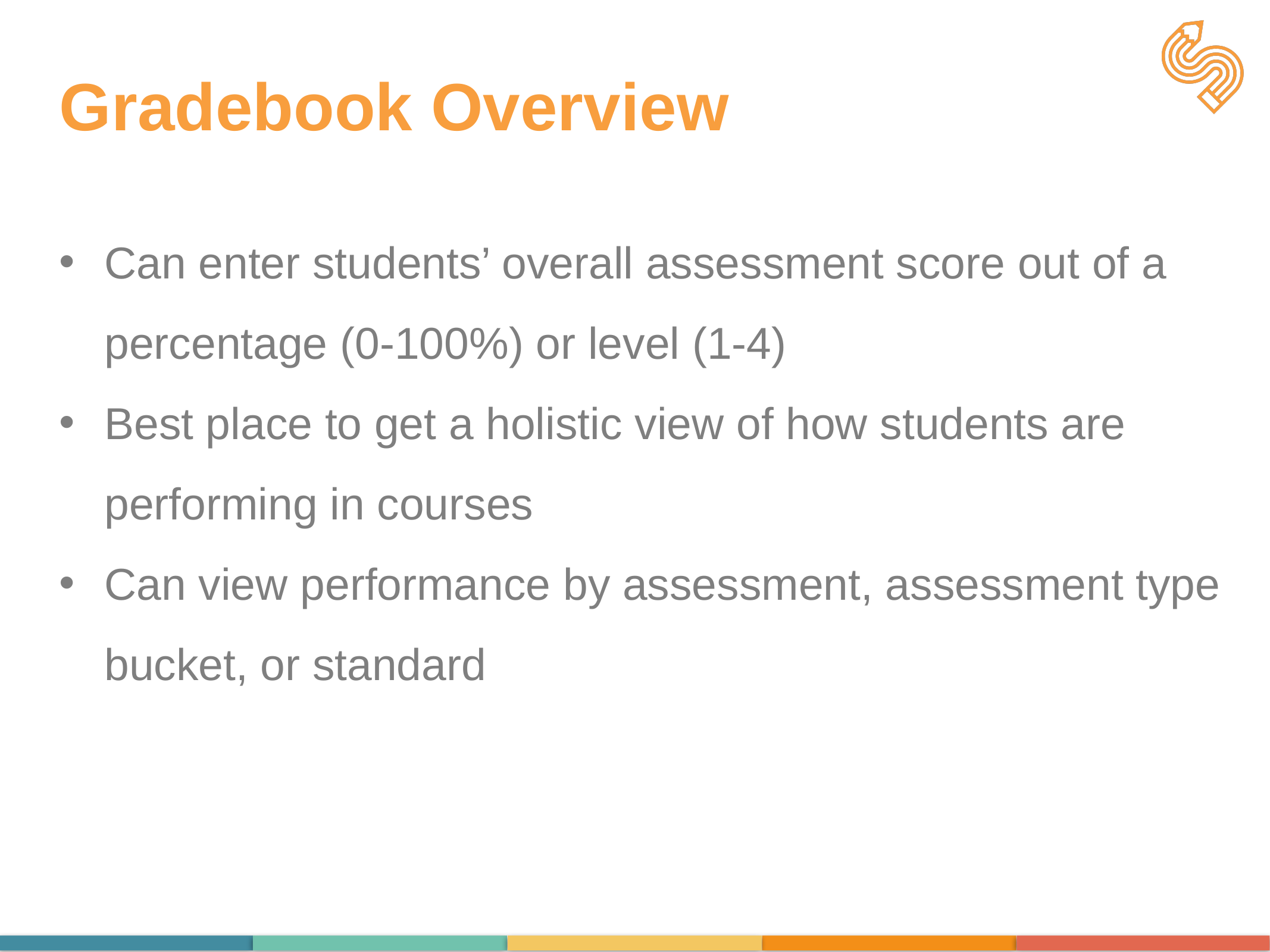

# Gradebook Overview
Can enter students’ overall assessment score out of a percentage (0-100%) or level (1-4)
Best place to get a holistic view of how students are performing in courses
Can view performance by assessment, assessment type bucket, or standard